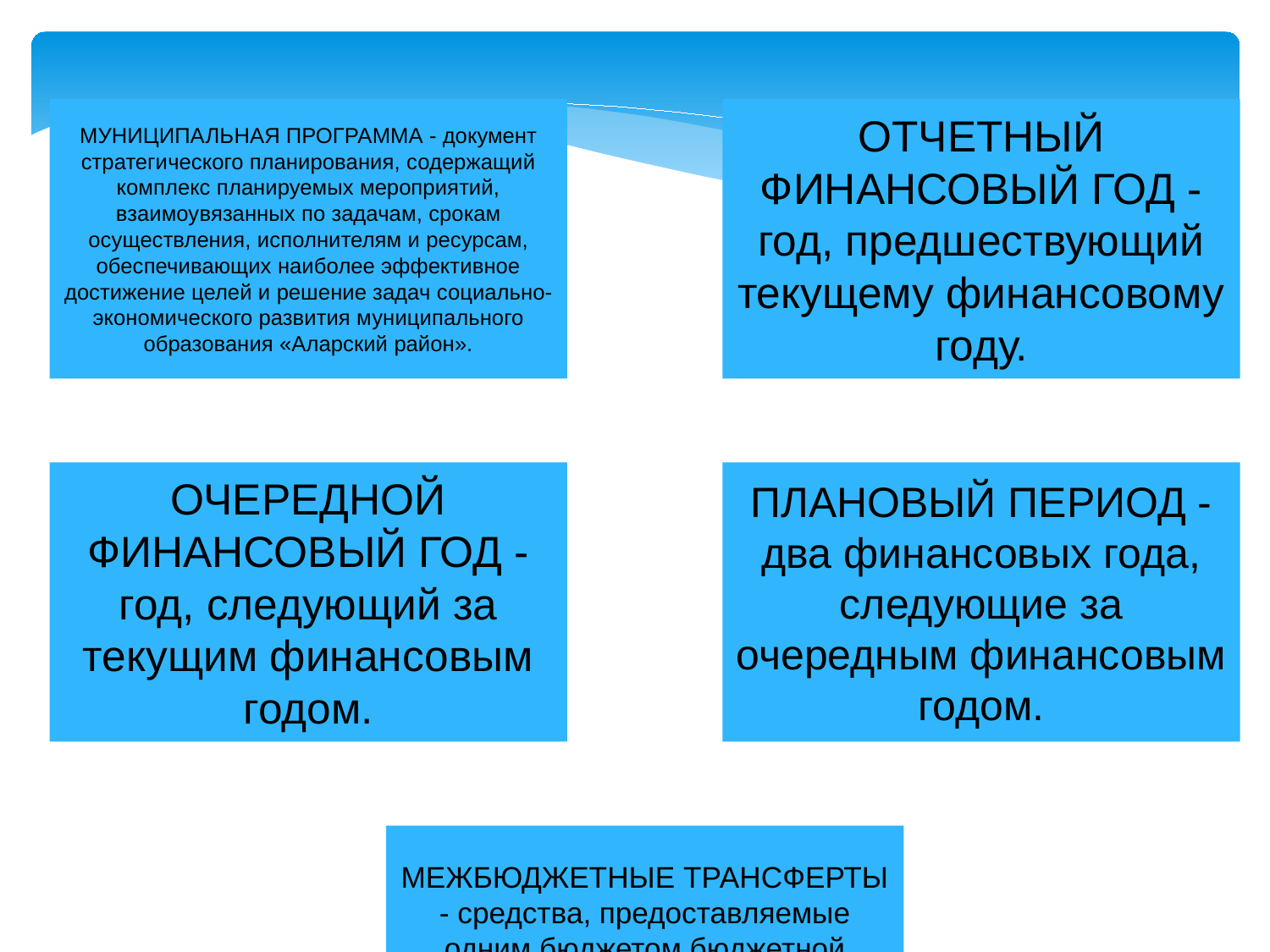

МУНИЦИПАЛЬНАЯ ПРОГРАММА - документ стратегического планирования, содержащий комплекс планируемых мероприятий, взаимоувязанных по задачам, срокам осуществления, исполнителям и ресурсам, обеспечивающих наиболее эффективное достижение целей и решение задач социально-экономического развития муниципального образования «Аларский район».
ОТЧЕТНЫЙ ФИНАНСОВЫЙ ГОД - год, предшествующий текущему финансовому году.
ОЧЕРЕДНОЙ ФИНАНСОВЫЙ ГОД - год, следующий за текущим финансовым годом.
ПЛАНОВЫЙ ПЕРИОД - два финансовых года, следующие за очередным финансовым годом.